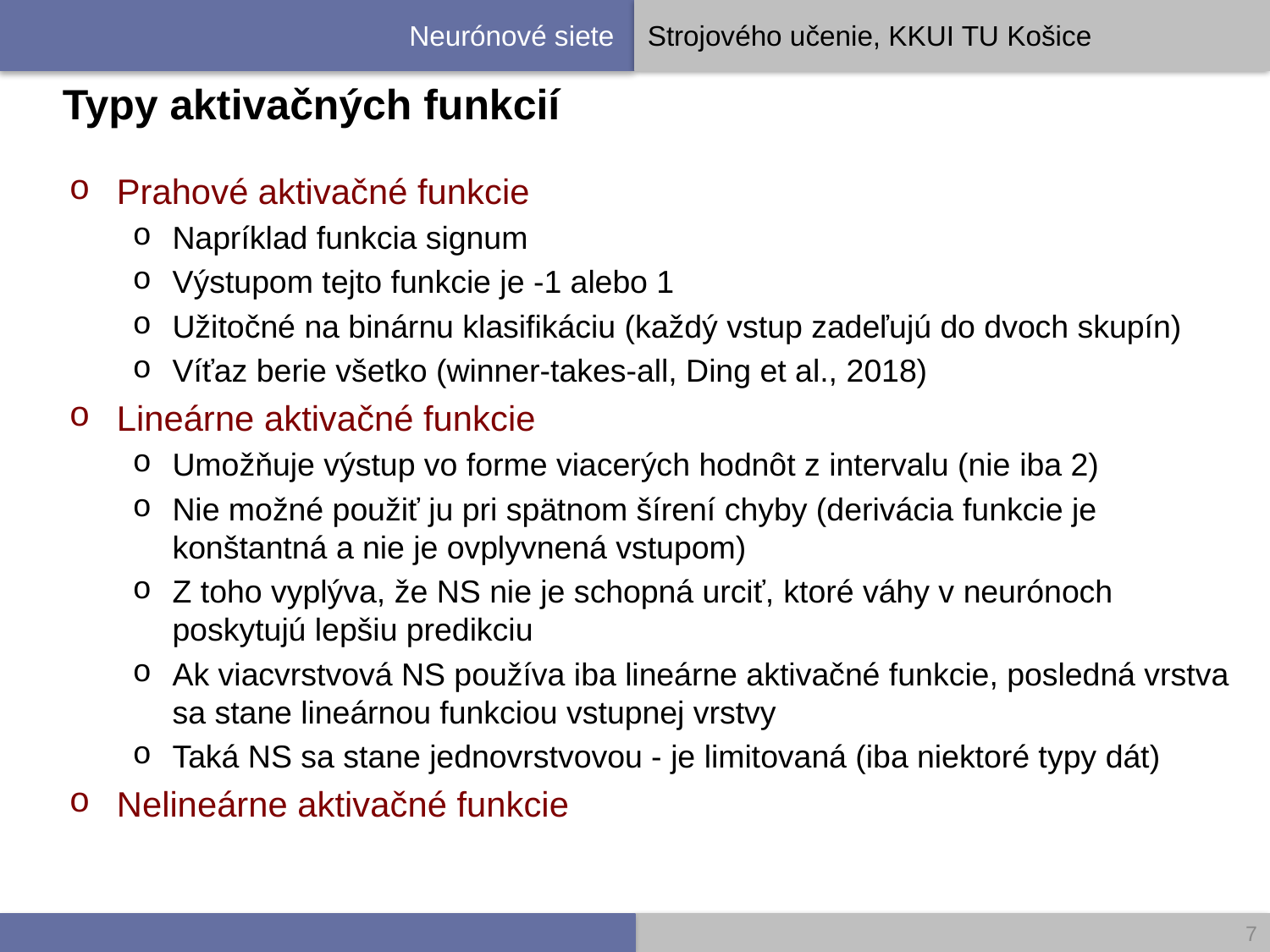

# Typy aktivačných funkcií
Prahové aktivačné funkcie
Napríklad funkcia signum
Výstupom tejto funkcie je -1 alebo 1
Užitočné na binárnu klasifikáciu (každý vstup zadeľujú do dvoch skupín)
Víťaz berie všetko (winner-takes-all, Ding et al., 2018)
Lineárne aktivačné funkcie
Umožňuje výstup vo forme viacerých hodnôt z intervalu (nie iba 2)
Nie možné použiť ju pri spätnom šírení chyby (derivácia funkcie je konštantná a nie je ovplyvnená vstupom)
Z toho vyplýva, že NS nie je schopná urciť, ktoré váhy v neurónoch poskytujú lepšiu predikciu
Ak viacvrstvová NS používa iba lineárne aktivačné funkcie, posledná vrstva sa stane lineárnou funkciou vstupnej vrstvy
Taká NS sa stane jednovrstvovou - je limitovaná (iba niektoré typy dát)
Nelineárne aktivačné funkcie

7